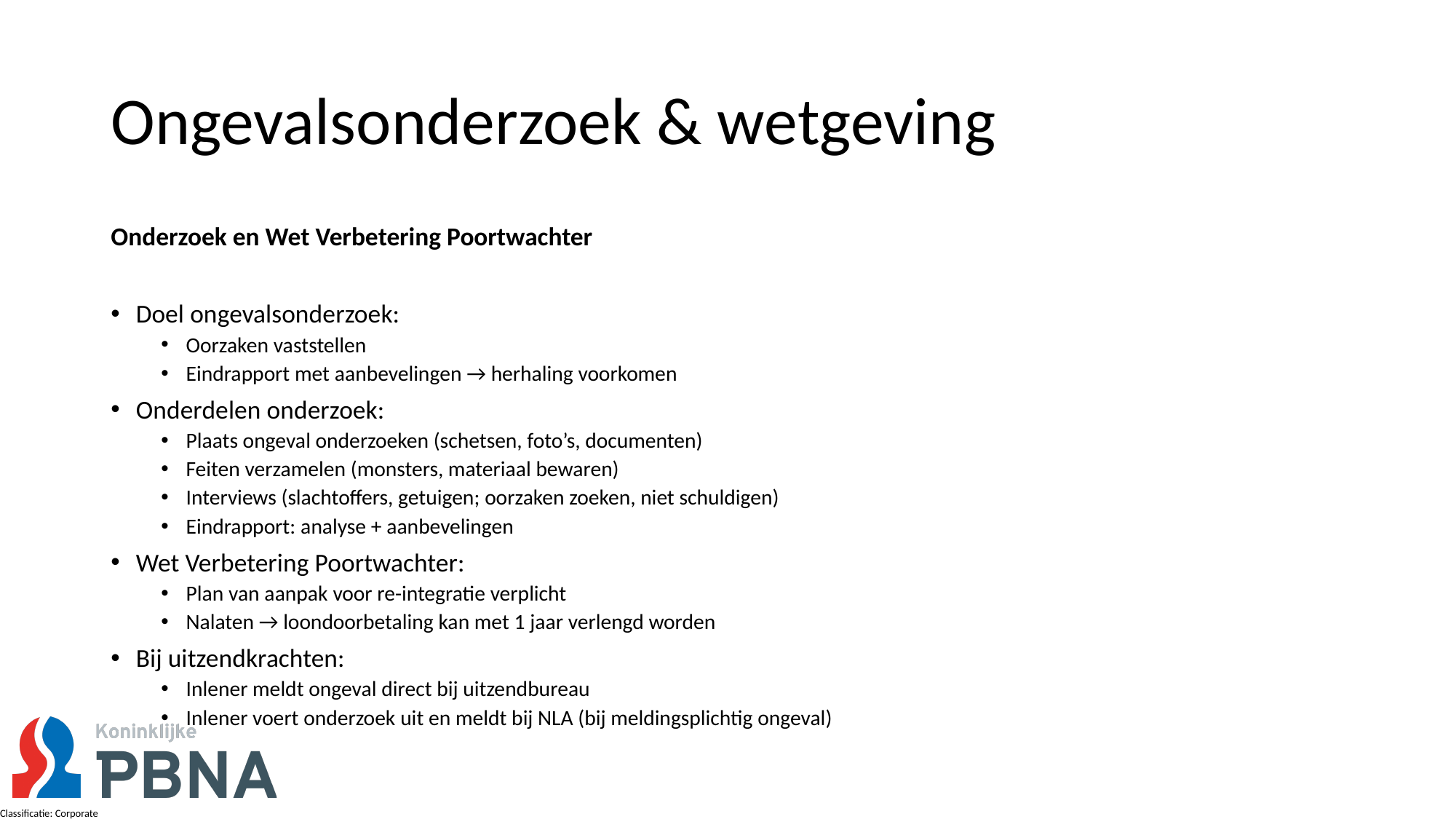

# Ongevalsonderzoek & wetgeving
Onderzoek en Wet Verbetering Poortwachter

Doel ongevalsonderzoek:
Oorzaken vaststellen
Eindrapport met aanbevelingen → herhaling voorkomen
Onderdelen onderzoek:
Plaats ongeval onderzoeken (schetsen, foto’s, documenten)
Feiten verzamelen (monsters, materiaal bewaren)
Interviews (slachtoffers, getuigen; oorzaken zoeken, niet schuldigen)
Eindrapport: analyse + aanbevelingen
Wet Verbetering Poortwachter:
Plan van aanpak voor re-integratie verplicht
Nalaten → loondoorbetaling kan met 1 jaar verlengd worden
Bij uitzendkrachten:
Inlener meldt ongeval direct bij uitzendbureau
Inlener voert onderzoek uit en meldt bij NLA (bij meldingsplichtig ongeval)